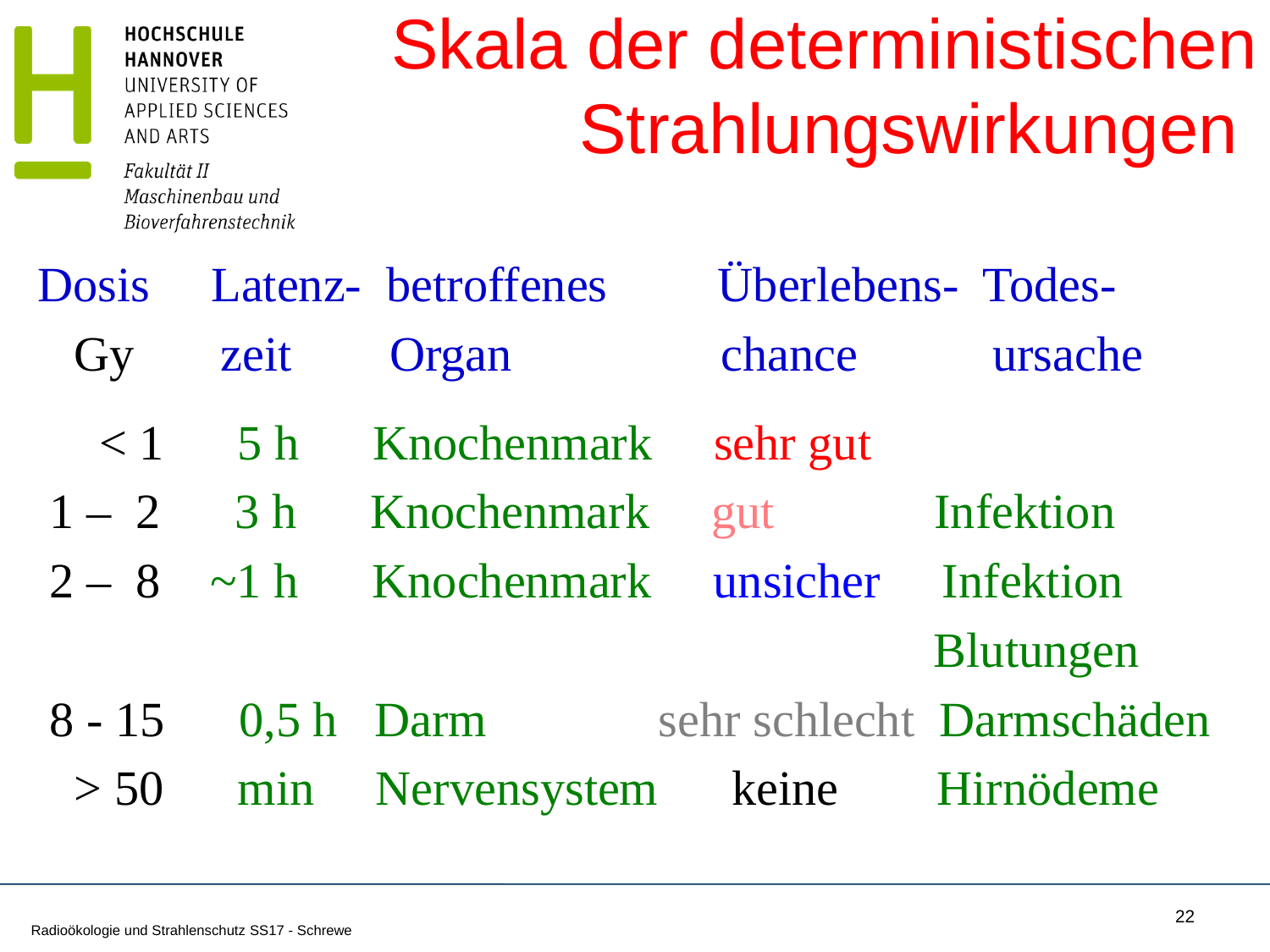

# Skala der deterministischen Strahlungswirkungen
Dosis     Latenz-  betroffenes         Überlebens-  Todes-
   Gy       zeit        Organ                 chance           ursache

     < 1      5 h      Knochenmark     sehr gut
 1 –  2      3 h      Knochenmark     gut             Infektion
 2 –  8    ~1 h      Knochenmark     unsicher     Infektion
                                                                         Blutungen
 8 - 15      0,5 h   Darm              sehr schlecht  Darmschäden
   > 50      min     Nervensystem      keine        Hirnödeme